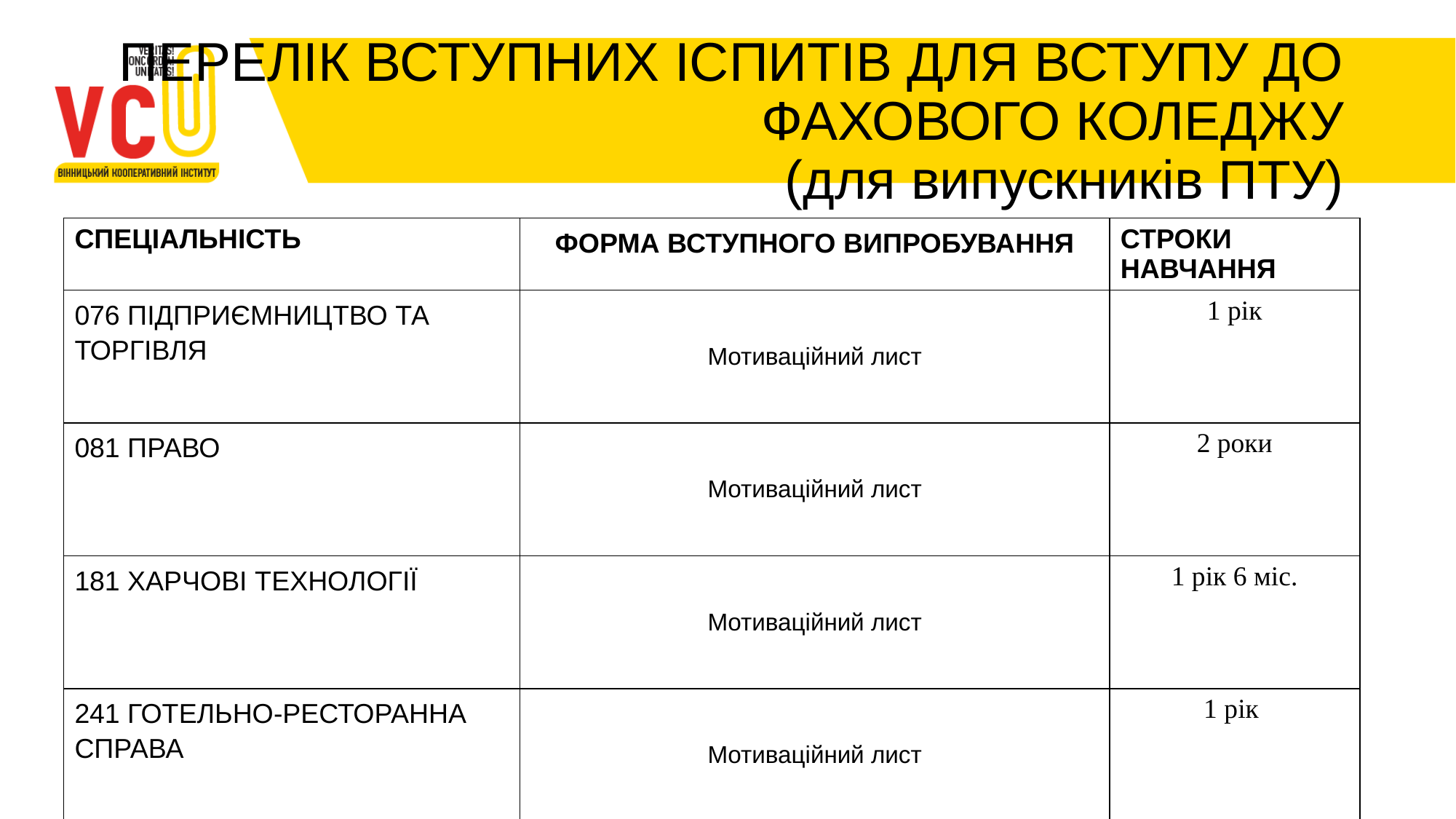

# ПЕРЕЛІК ВСТУПНИХ ІСПИТІВ ДЛЯ ВСТУПУ ДО ФАХОВОГО КОЛЕДЖУ (для випускників ПТУ)
| СПЕЦІАЛЬНІСТЬ | ФОРМА ВСТУПНОГО ВИПРОБУВАННЯ | СТРОКИ НАВЧАННЯ |
| --- | --- | --- |
| 076 ПІДПРИЄМНИЦТВО ТА ТОРГІВЛЯ | Мотиваційний лист | 1 рік |
| 081 ПРАВО | Мотиваційний лист | 2 роки |
| 181 ХАРЧОВІ ТЕХНОЛОГІЇ | Мотиваційний лист | 1 рік 6 міс. |
| 241 ГОТЕЛЬНО-РЕСТОРАННА СПРАВА | Мотиваційний лист | 1 рік |